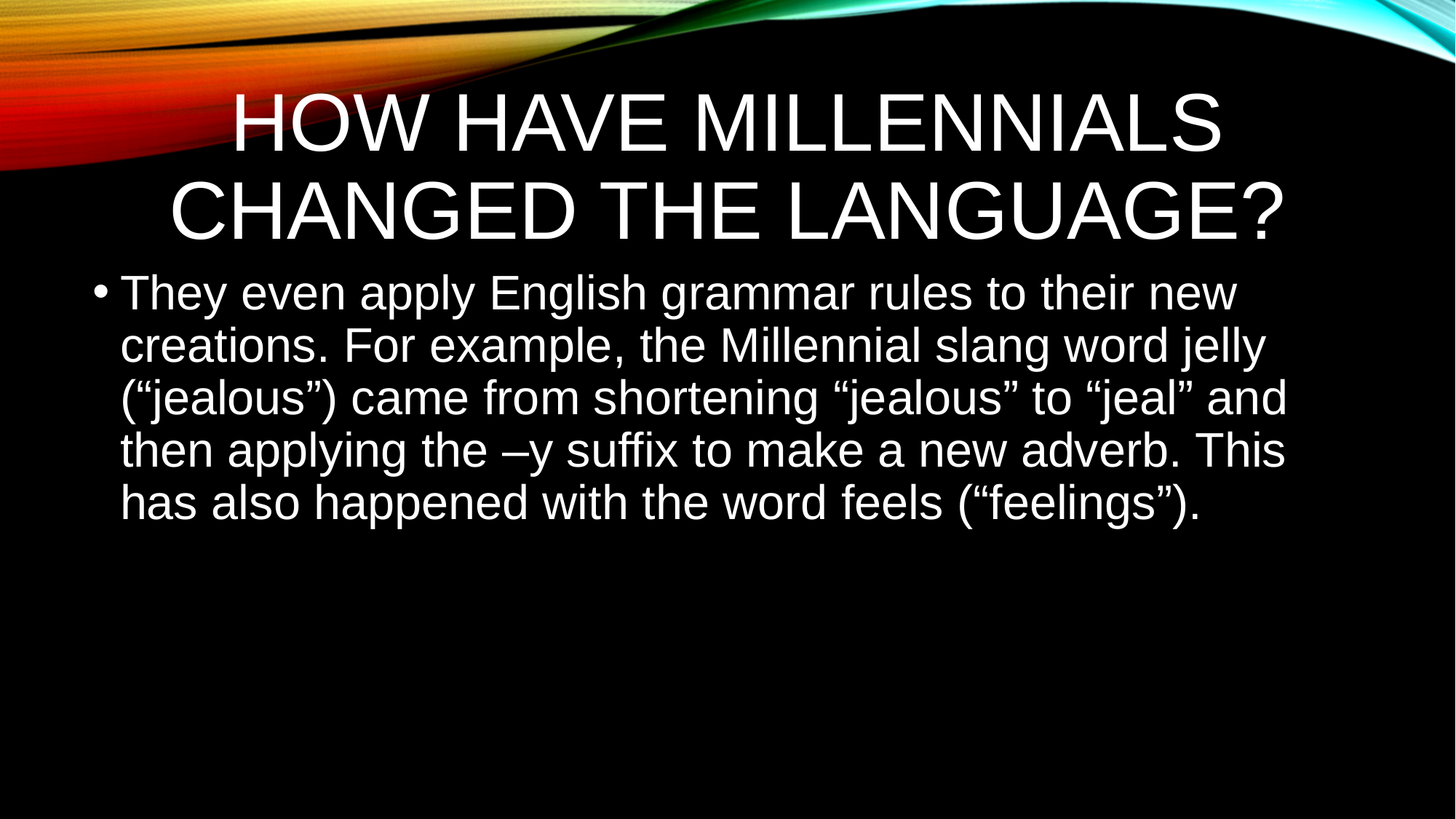

# How Have Millennials changed the Language?
They even apply English grammar rules to their new creations. For example, the Millennial slang word jelly (“jealous”) came from shortening “jealous” to “jeal” and then applying the –y suffix to make a new adverb. This has also happened with the word feels (“feelings”).